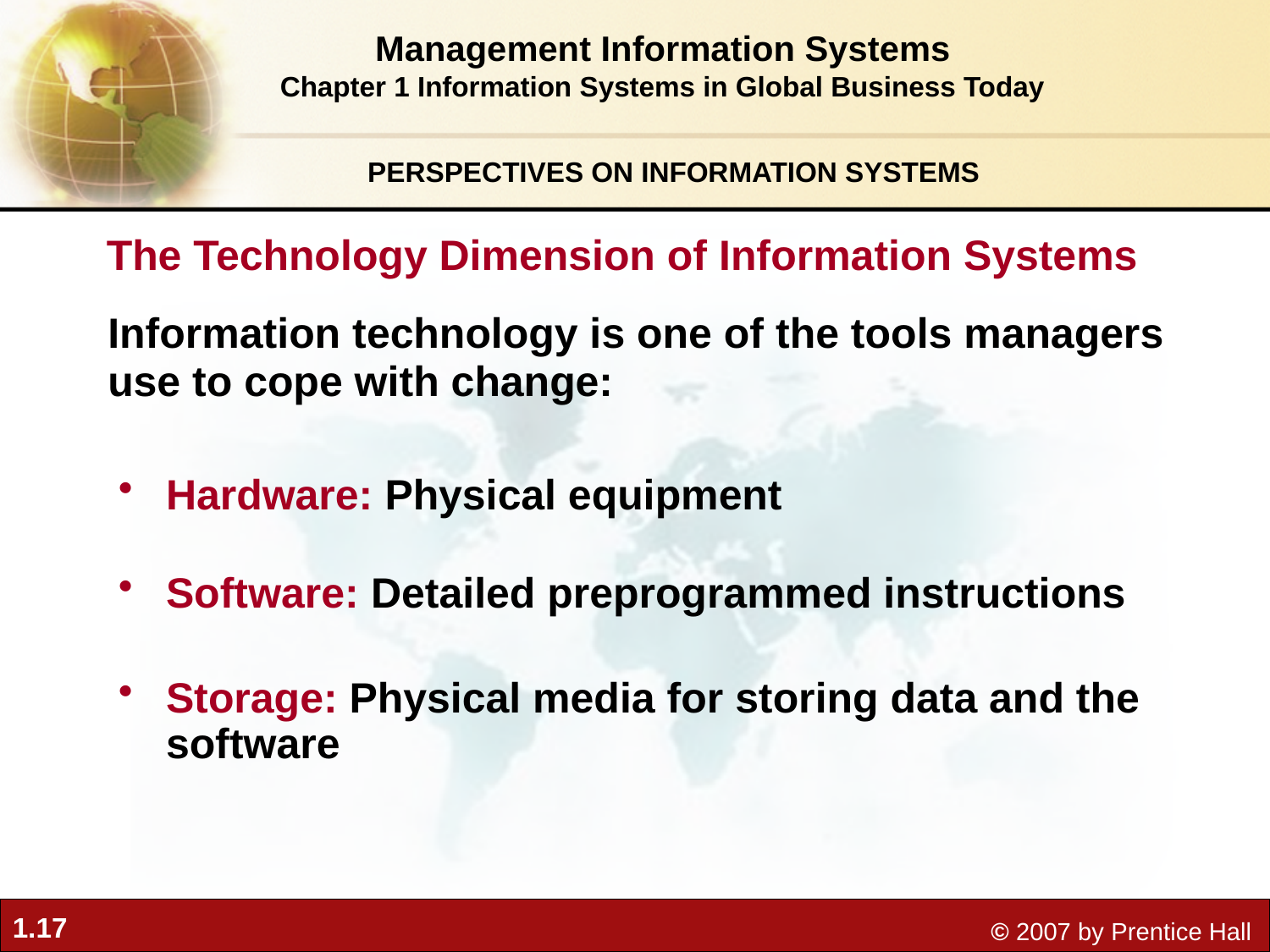

Management Information Systems
Chapter 1 Information Systems in Global Business Today
PERSPECTIVES ON INFORMATION SYSTEMS
The Technology Dimension of Information Systems
Information technology is one of the tools managers use to cope with change:

Hardware: Physical equipment

Software: Detailed preprogrammed instructions

Storage: Physical media for storing data and the software